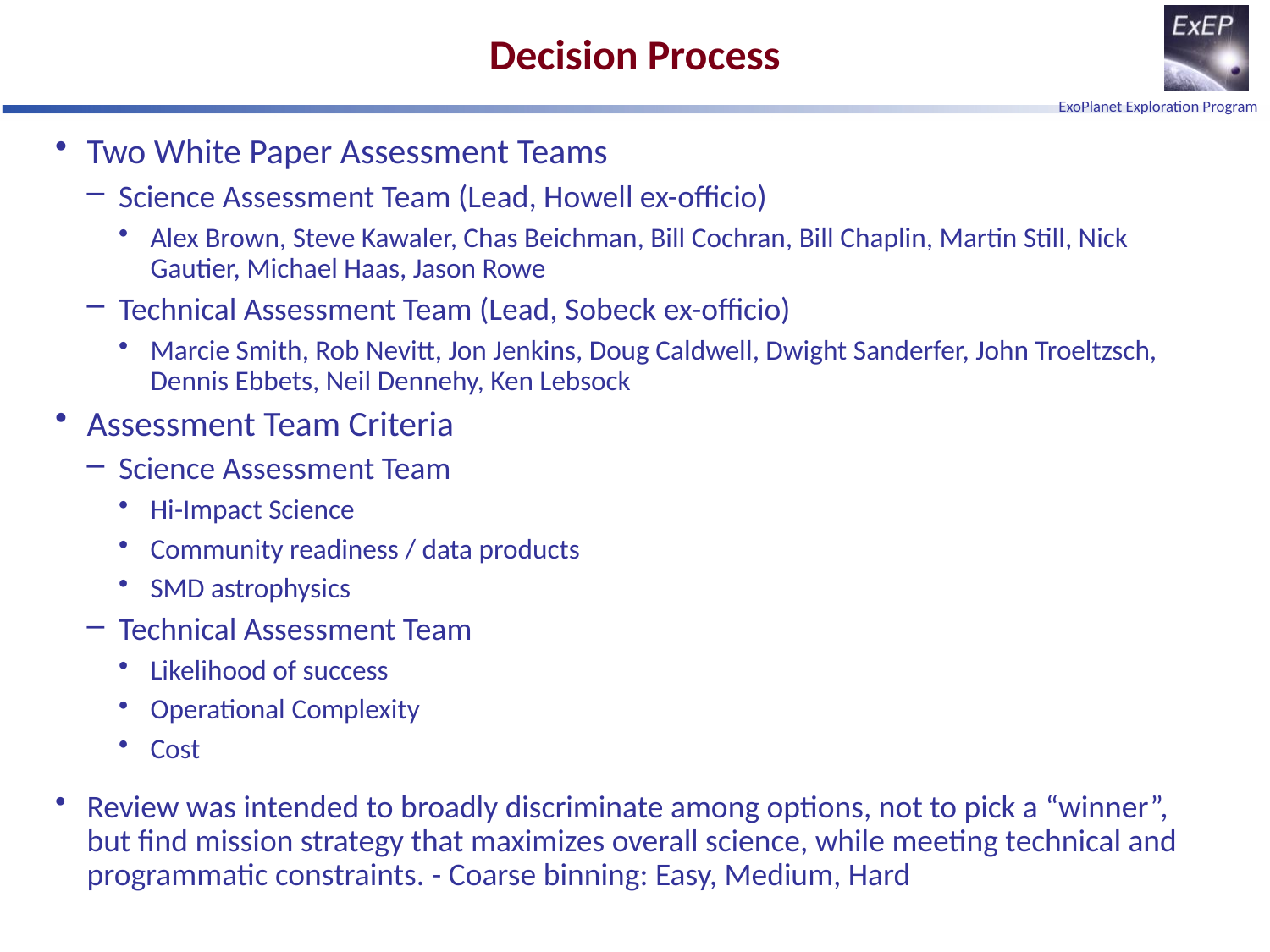

# Decision Process
Two White Paper Assessment Teams
Science Assessment Team (Lead, Howell ex-officio)
Alex Brown, Steve Kawaler, Chas Beichman, Bill Cochran, Bill Chaplin, Martin Still, Nick Gautier, Michael Haas, Jason Rowe
Technical Assessment Team (Lead, Sobeck ex-officio)
Marcie Smith, Rob Nevitt, Jon Jenkins, Doug Caldwell, Dwight Sanderfer, John Troeltzsch, Dennis Ebbets, Neil Dennehy, Ken Lebsock
Assessment Team Criteria
Science Assessment Team
Hi-Impact Science
Community readiness / data products
SMD astrophysics
Technical Assessment Team
Likelihood of success
Operational Complexity
Cost
Review was intended to broadly discriminate among options, not to pick a “winner”, but find mission strategy that maximizes overall science, while meeting technical and programmatic constraints. - Coarse binning: Easy, Medium, Hard